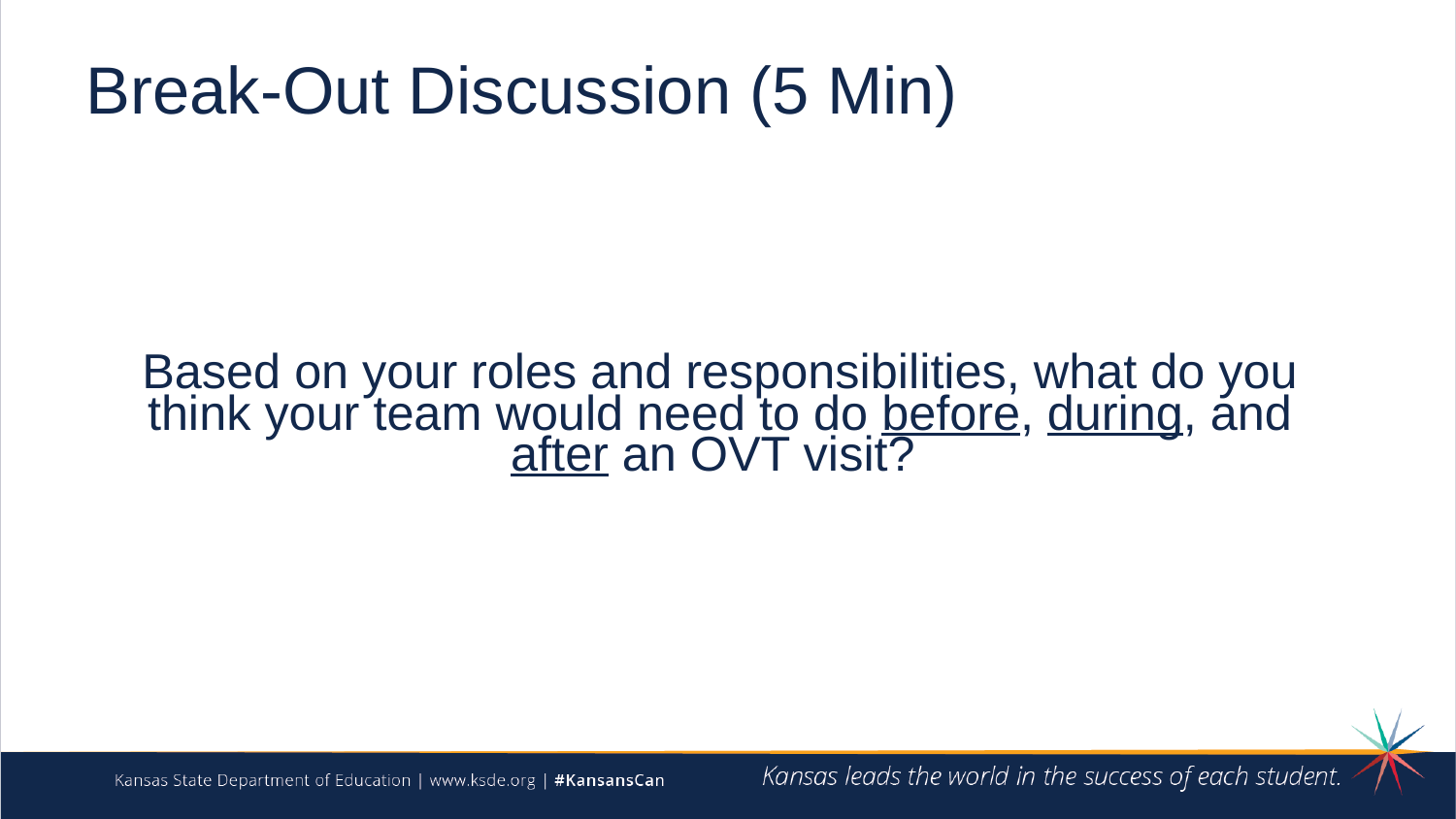

# Break-Out Discussion (5 Min)
Based on your roles and responsibilities, what do you think your team would need to do before, during, and after an OVT visit?